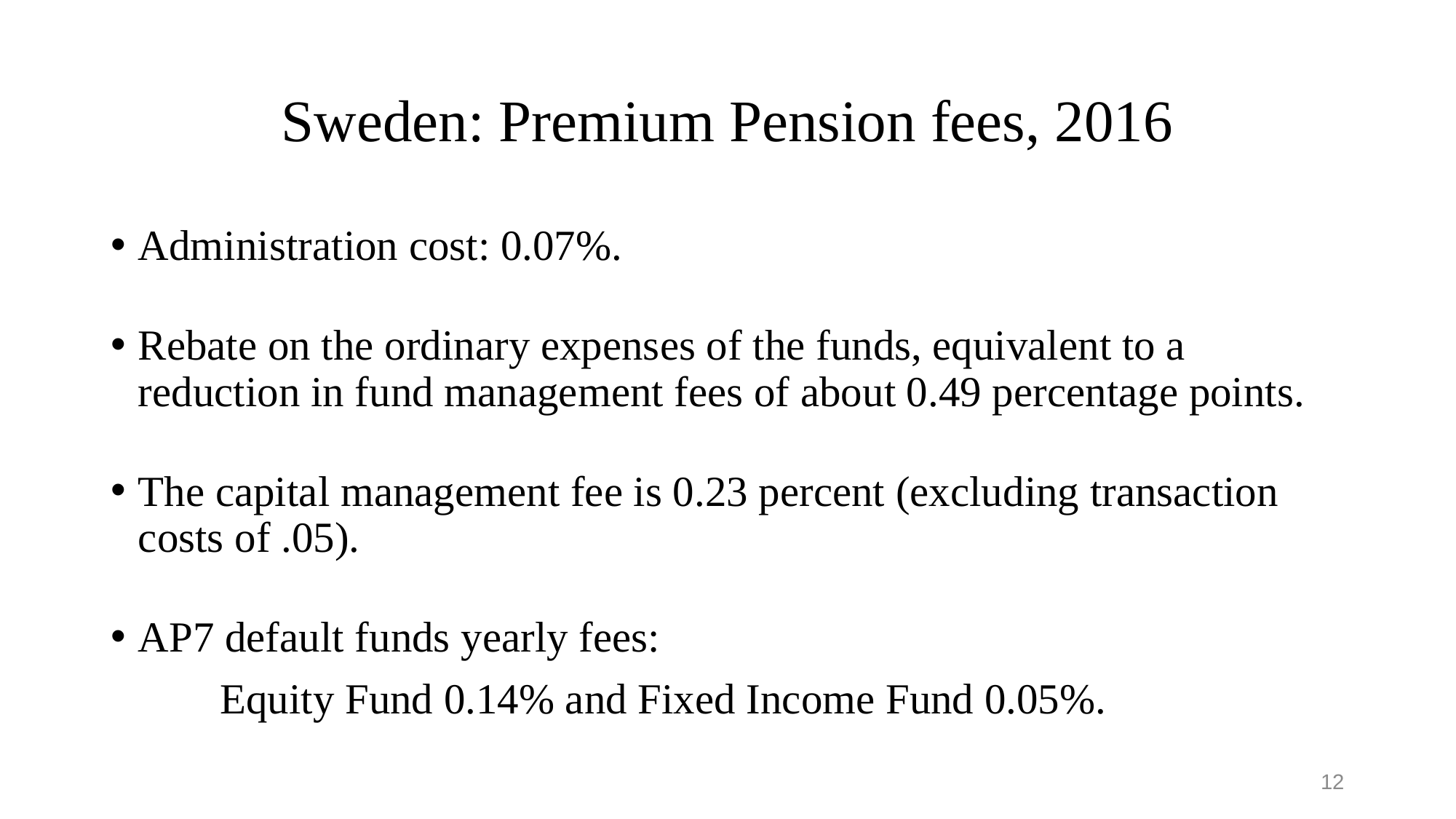

# Sweden: Premium Pension fees, 2016
Administration cost: 0.07%.

Rebate on the ordinary expenses of the funds, equivalent to a reduction in fund management fees of about 0.49 percentage points.

The capital management fee is 0.23 percent (excluding transaction costs of .05).

AP7 default funds yearly fees:
	Equity Fund 0.14% and Fixed Income Fund 0.05%.

12